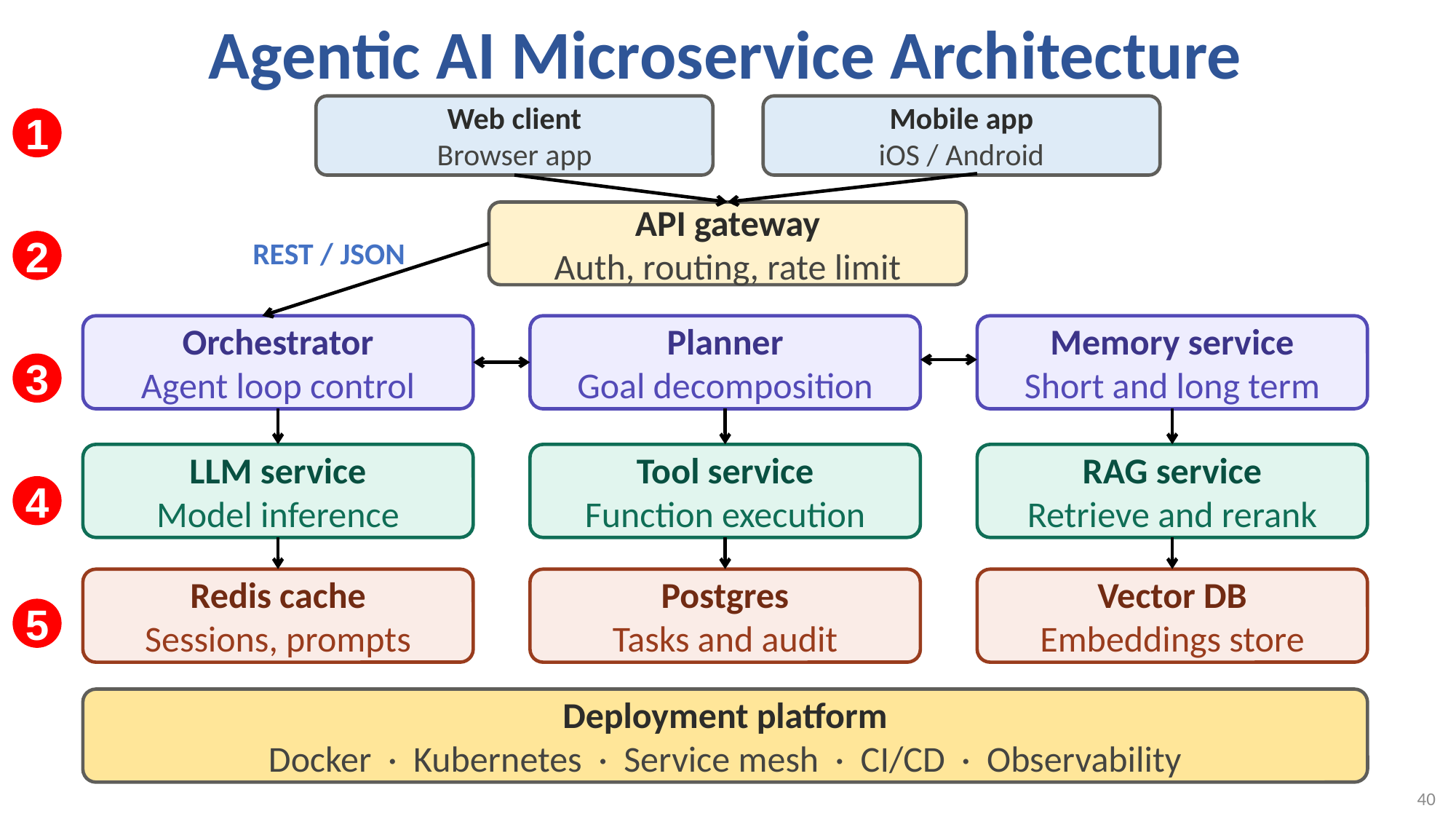

# Agentic AI Microservice Architecture
Web client
Browser app
Mobile app
iOS / Android
1
API gateway
Auth, routing, rate limit
REST / JSON
2
Orchestrator
Agent loop control
Planner
Goal decomposition
Memory service
Short and long term
3
LLM service
Model inference
Tool service
Function execution
RAG service
Retrieve and rerank
4
Redis cache
Sessions, prompts
Postgres
Tasks and audit
Vector DB
Embeddings store
5
Deployment platform
Docker  ·  Kubernetes  ·  Service mesh  ·  CI/CD  ·  Observability
40